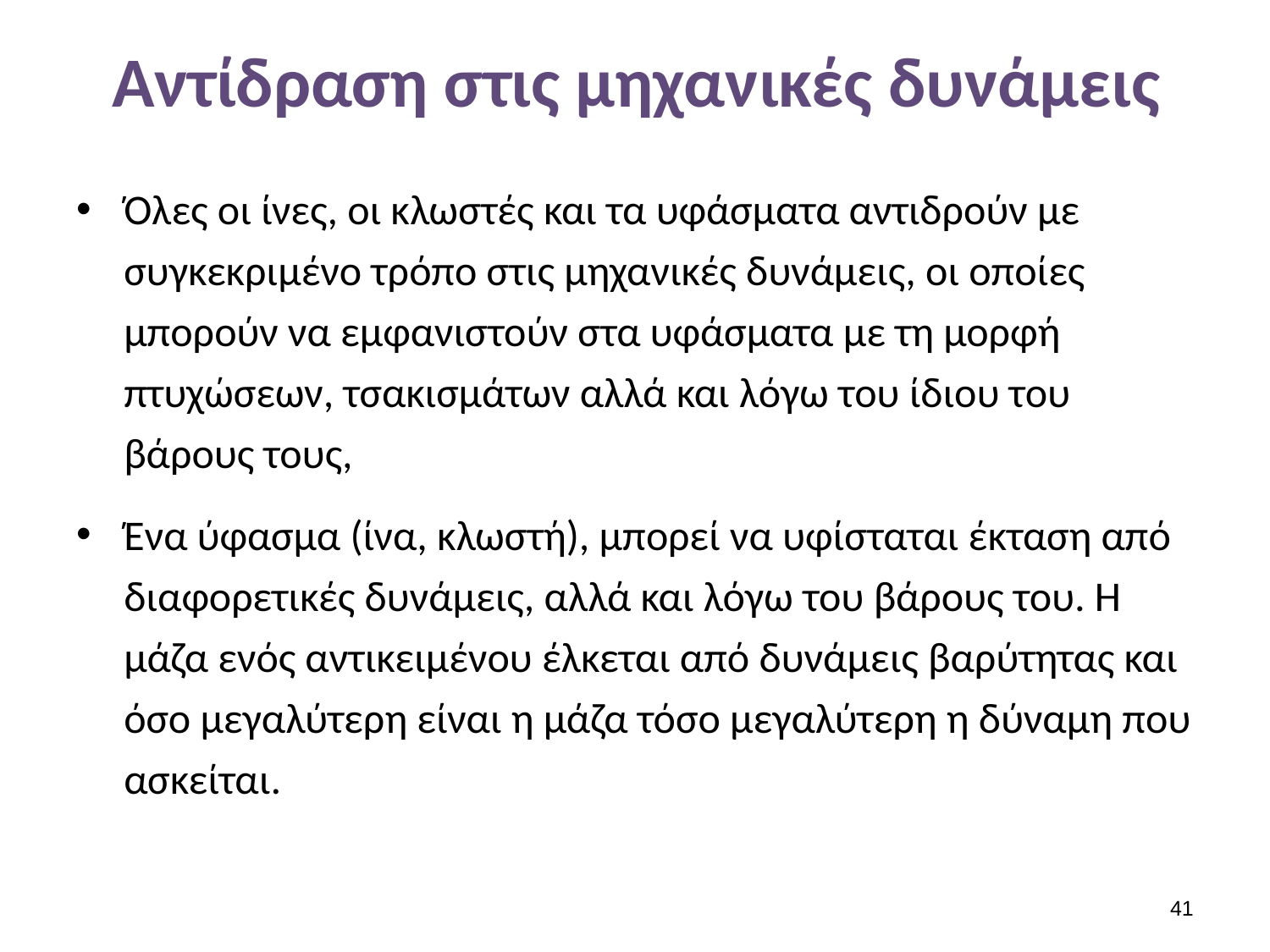

# Αντίδραση στις μηχανικές δυνάμεις
Όλες οι ίνες, οι κλωστές και τα υφάσματα αντιδρούν με συγκεκριμένο τρόπο στις μηχανικές δυνάμεις, οι οποίες μπορούν να εμφανιστούν στα υφάσματα με τη μορφή πτυχώσεων, τσακισμάτων αλλά και λόγω του ίδιου του βάρους τους,
Ένα ύφασμα (ίνα, κλωστή), μπορεί να υφίσταται έκταση από διαφορετικές δυνάμεις, αλλά και λόγω του βάρους του. Η μάζα ενός αντικειμένου έλκεται από δυνάμεις βαρύτητας και όσο μεγαλύτερη είναι η μάζα τόσο μεγαλύτερη η δύναμη που ασκείται.
41